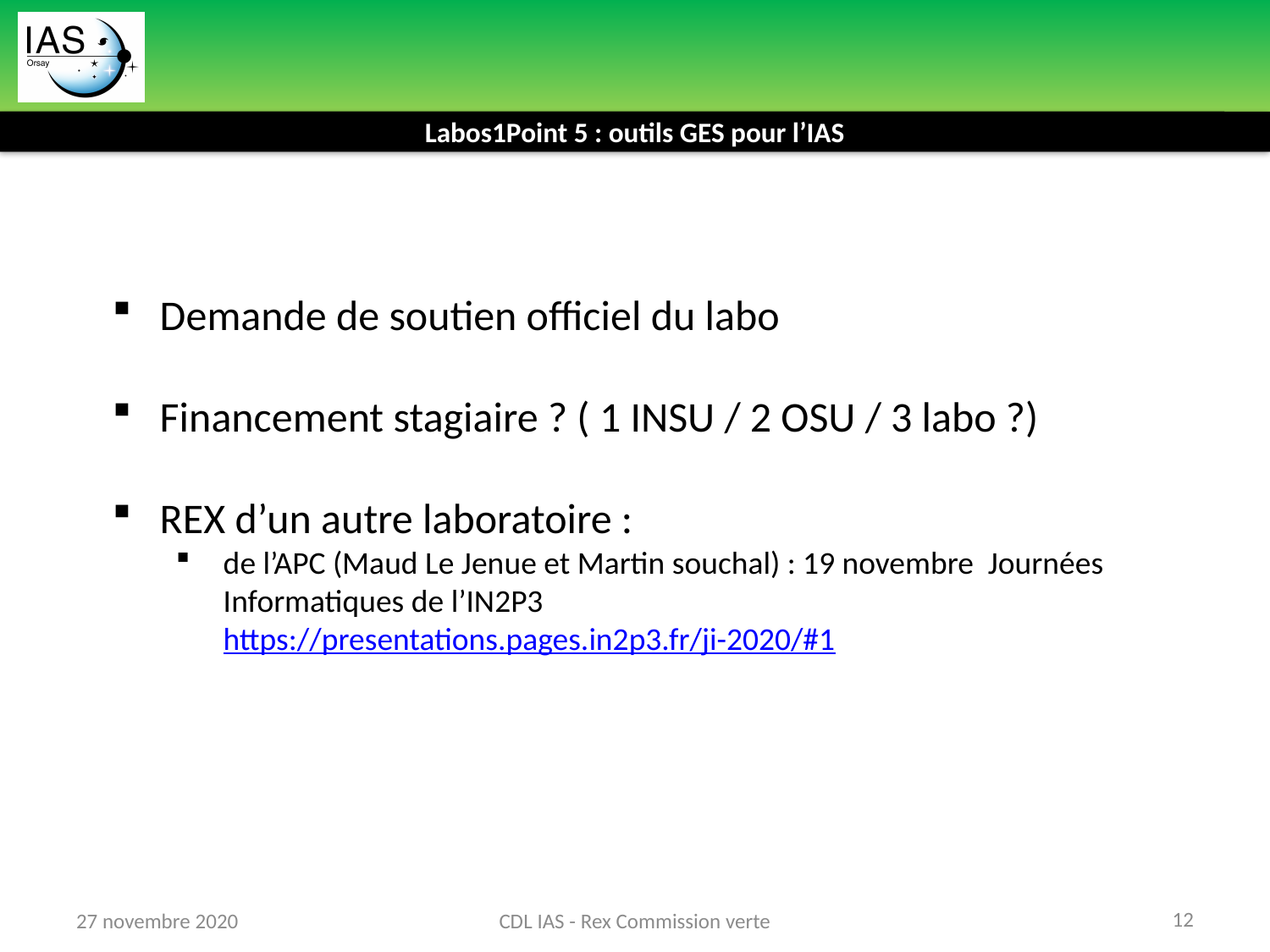

Labos1Point 5 : outils GES pour l’IAS
Demande de soutien officiel du labo

Financement stagiaire ? ( 1 INSU / 2 OSU / 3 labo ?)

REX d’un autre laboratoire :
de l’APC (Maud Le Jenue et Martin souchal) : 19 novembre  Journées Informatiques de l’IN2P3 https://presentations.pages.in2p3.fr/ji-2020/#1
12
27 novembre 2020
CDL IAS - Rex Commission verte